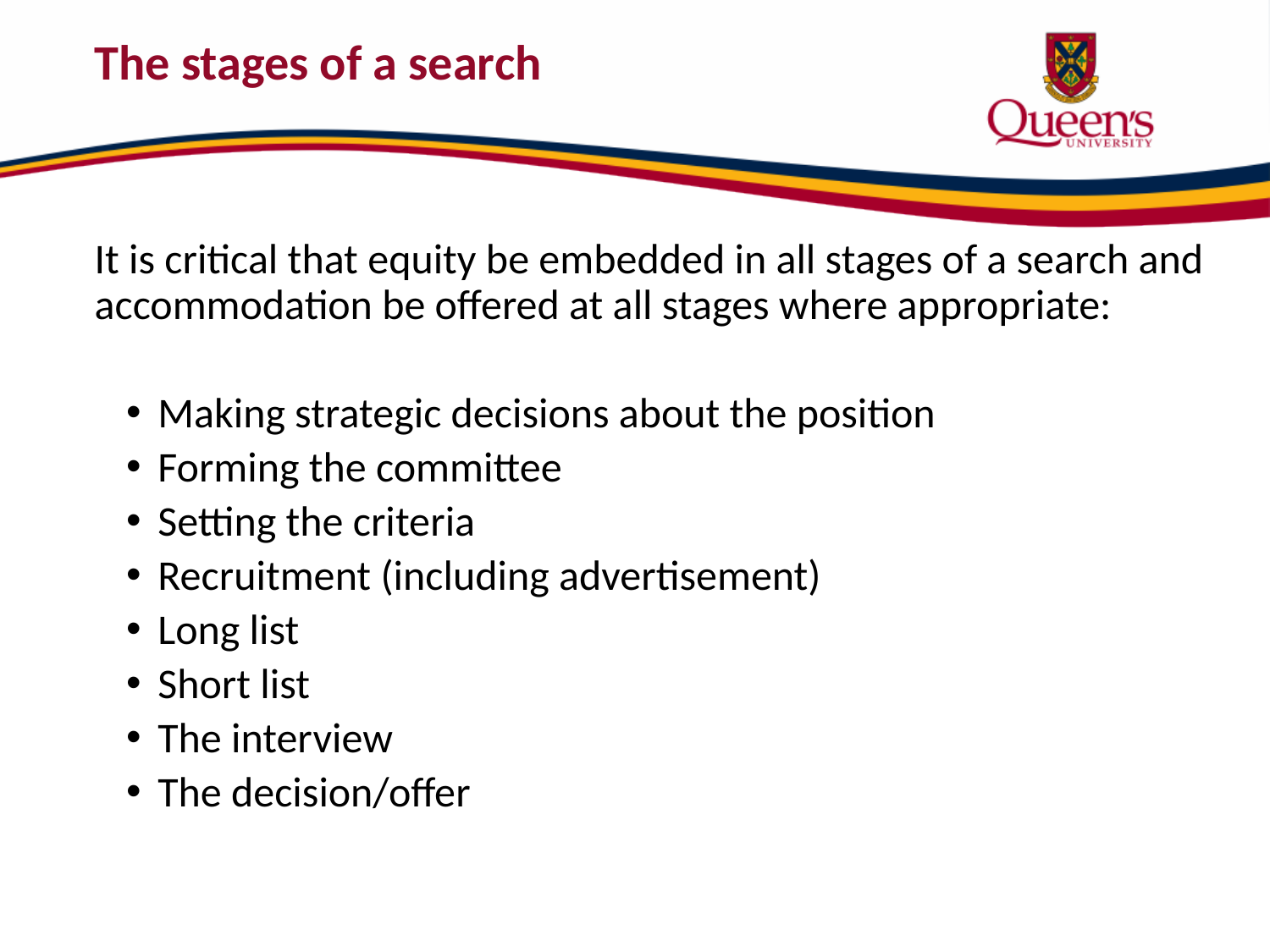

# The stages of a search
It is critical that equity be embedded in all stages of a search and accommodation be offered at all stages where appropriate:

Making strategic decisions about the position
Forming the committee
Setting the criteria
Recruitment (including advertisement)
Long list
Short list
The interview
The decision/offer